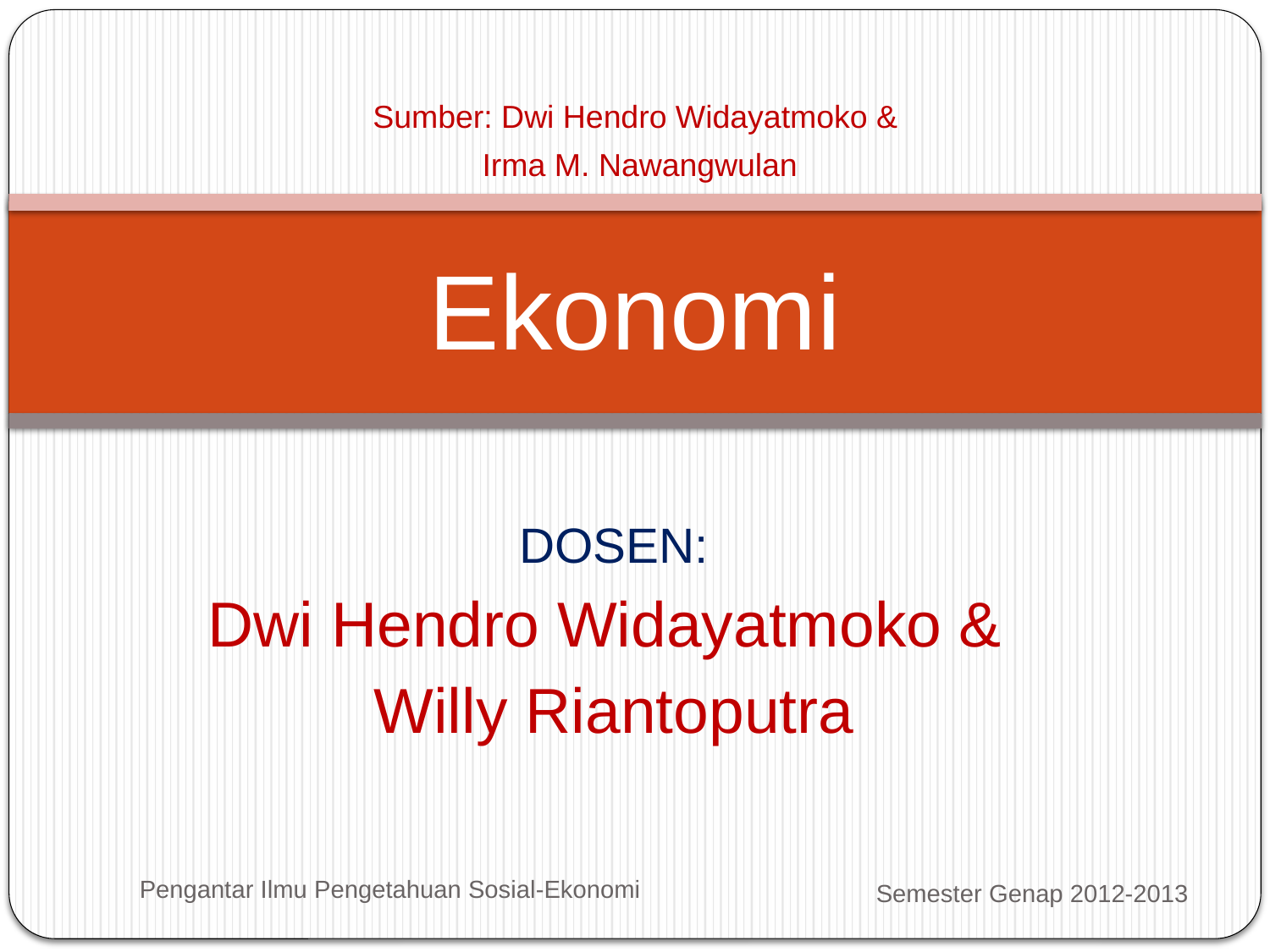

Sumber: Dwi Hendro Widayatmoko &
Irma M. Nawangwulan
# Ekonomi
DOSEN:
Dwi Hendro Widayatmoko &
Willy Riantoputra
Pengantar Ilmu Pengetahuan Sosial-Ekonomi
Semester Genap 2012-2013